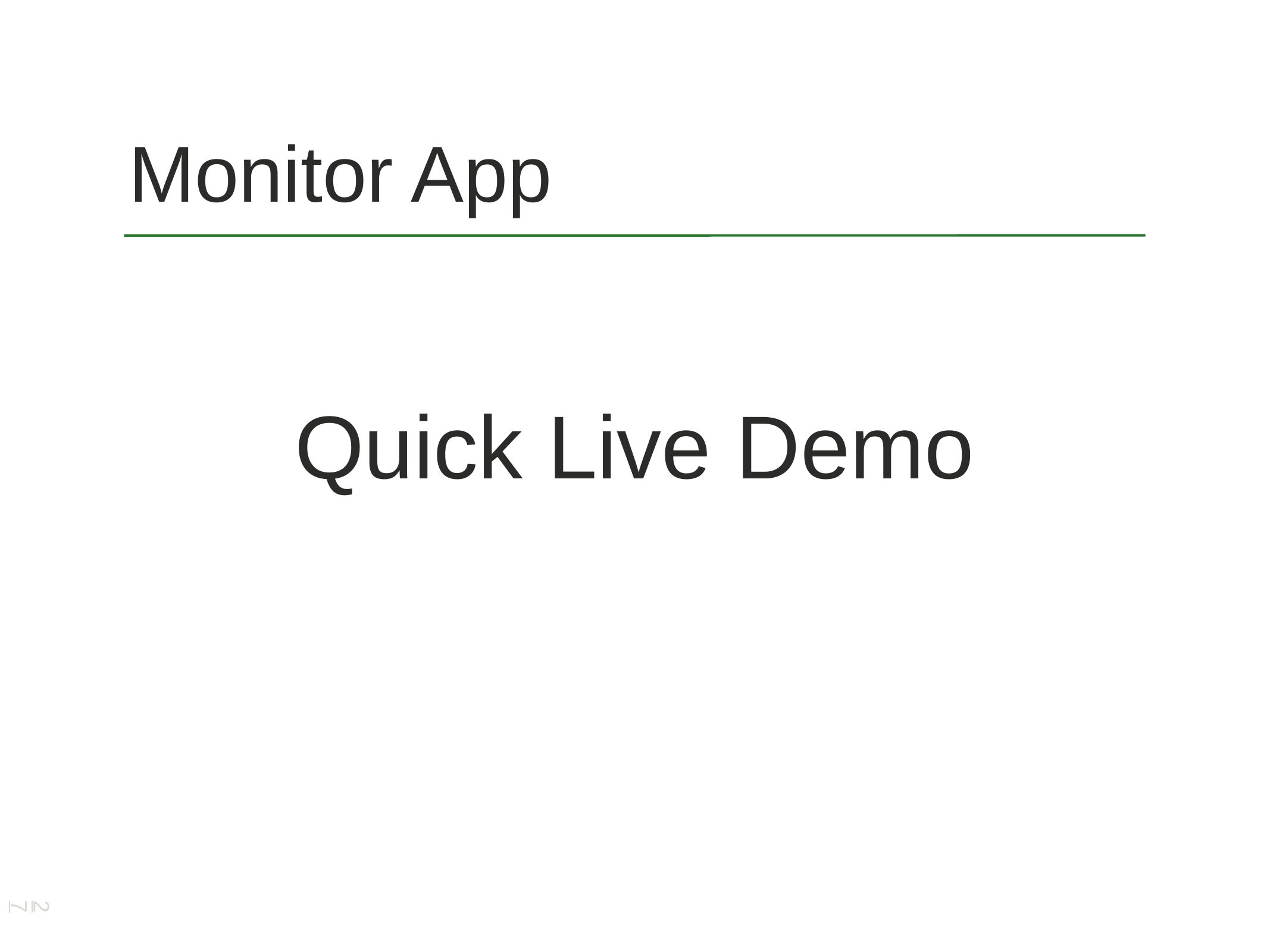

# Monitor App

Quick Live Demo
27